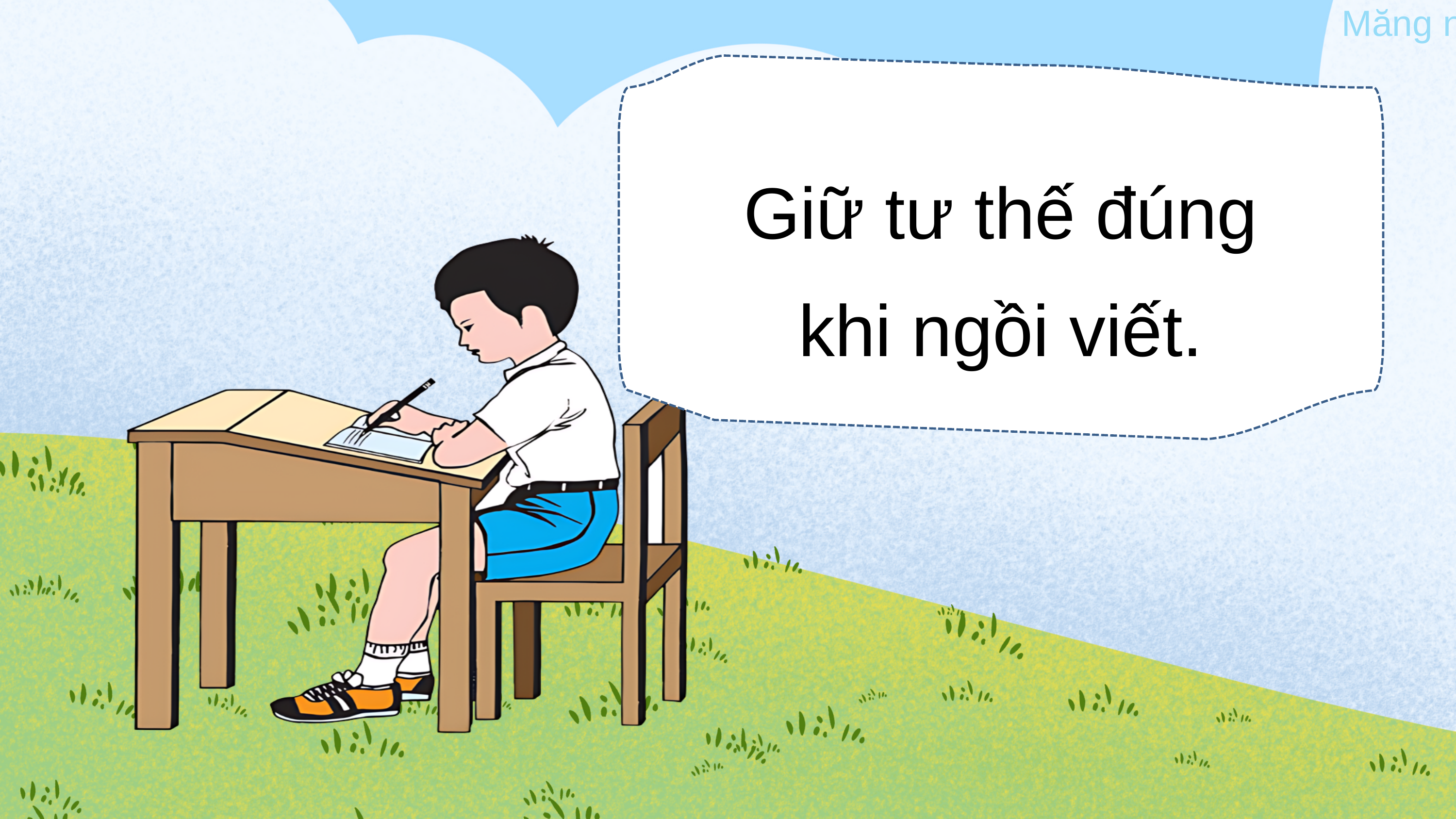

Giữ tư thế đúng khi ngồi viết.